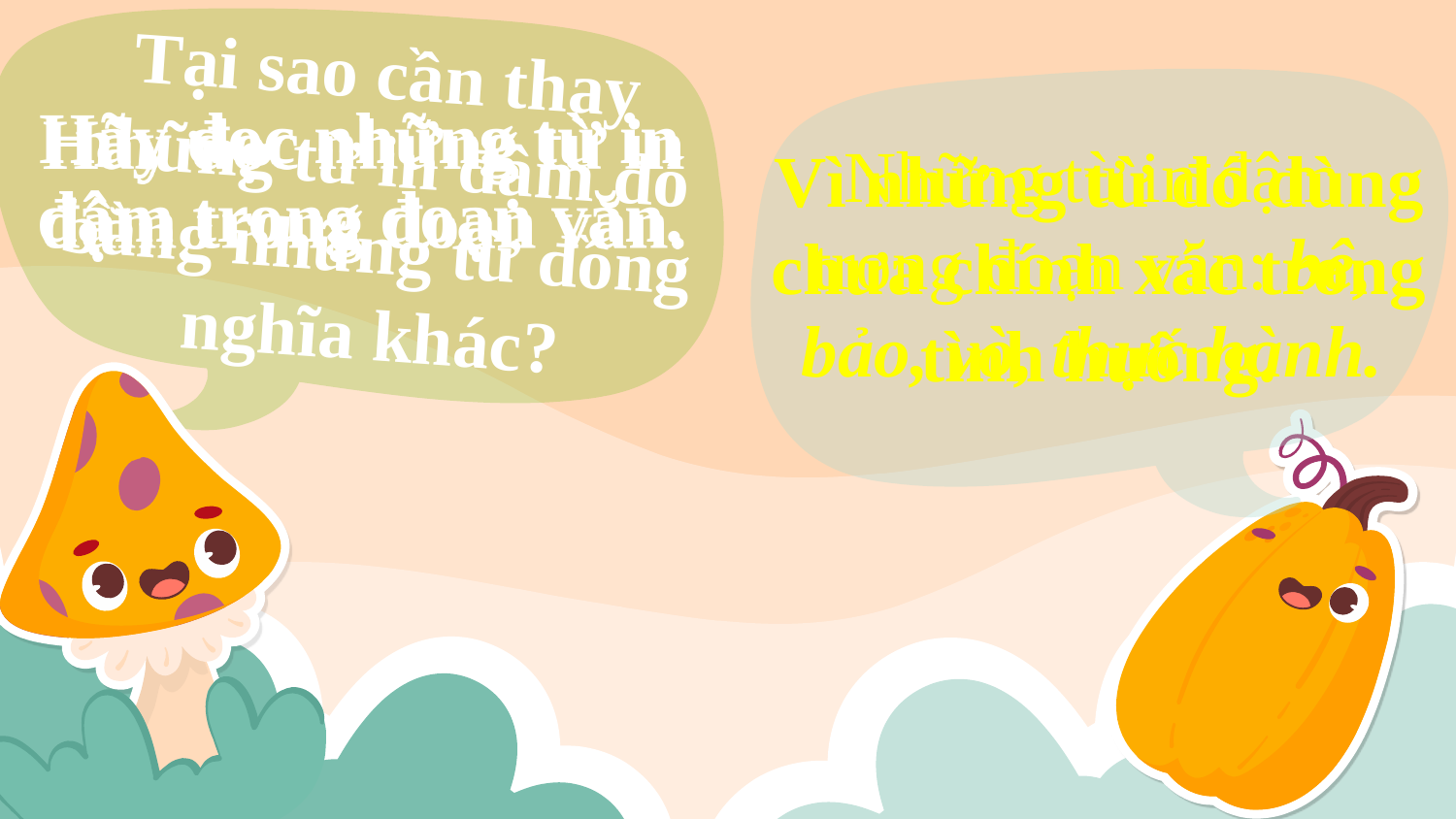

Tại sao cần thay những từ in đậm đó bằng những từ đồng nghĩa khác?
# Hãy đọc những từ in đậm trong đoạn văn.

Những từ in đậm trong đoạn văn: bê, bảo, vò, thực hành.
Vì những từ đó dùng chưa chính xác trong tình huống.